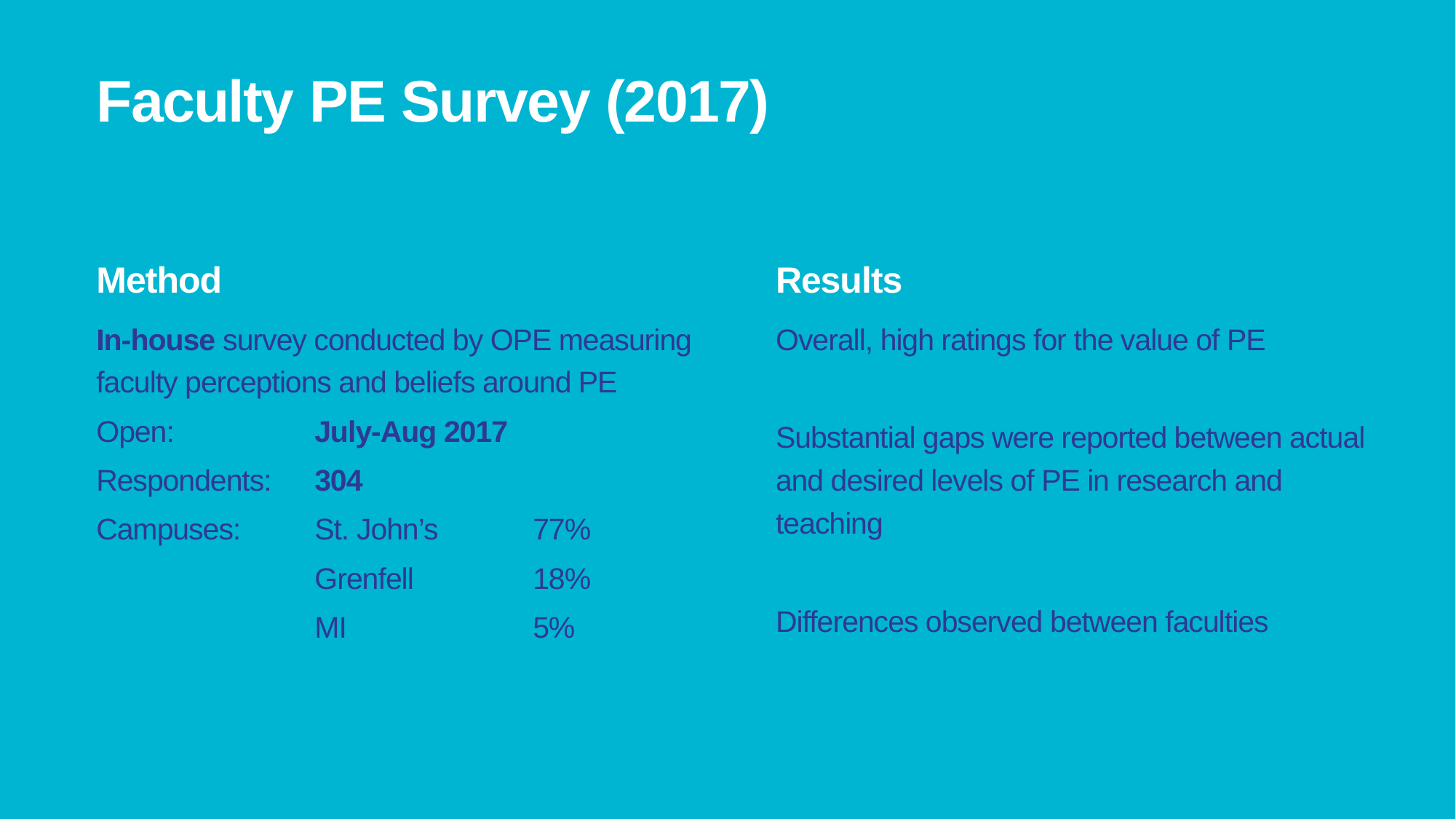

# Faculty PE Survey (2017)
Method
In-house survey conducted by OPE measuring faculty perceptions and beliefs around PE
Open: 		July-Aug 2017
Respondents: 	304
Campuses: 	St. John’s 	77%
		Grenfell 		18%
		MI		5%
Results
Overall, high ratings for the value of PE

Substantial gaps were reported between actual and desired levels of PE in research and teaching

Differences observed between faculties